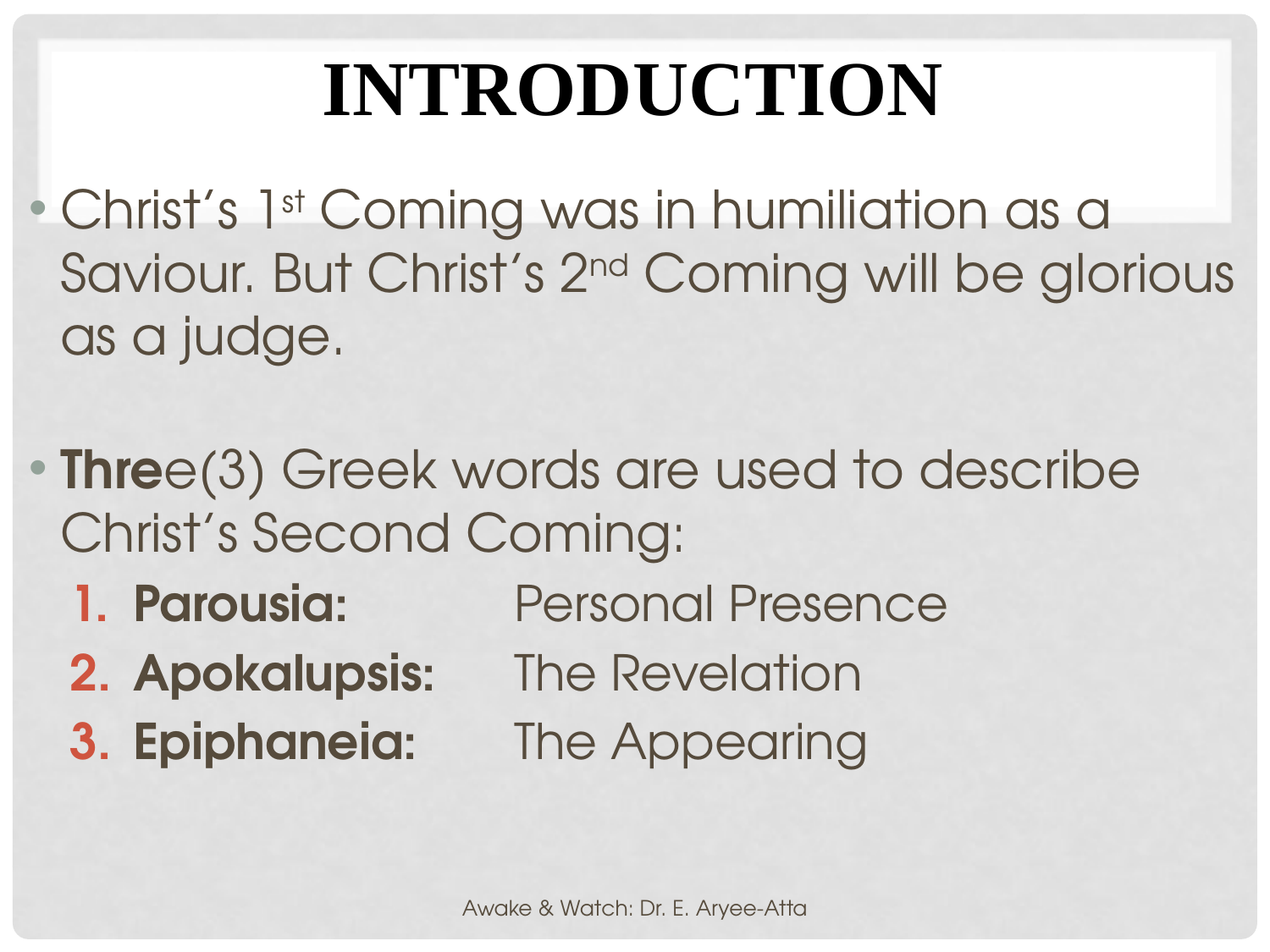

# introduction
Christ’s 1st Coming was in humiliation as a Saviour. But Christ’s 2nd Coming will be glorious as a judge.

Three(3) Greek words are used to describe Christ’s Second Coming:
Parousia:		Personal Presence
Apokalupsis:	The Revelation
Epiphaneia:	The Appearing

Awake & Watch: Dr. E. Aryee-Atta